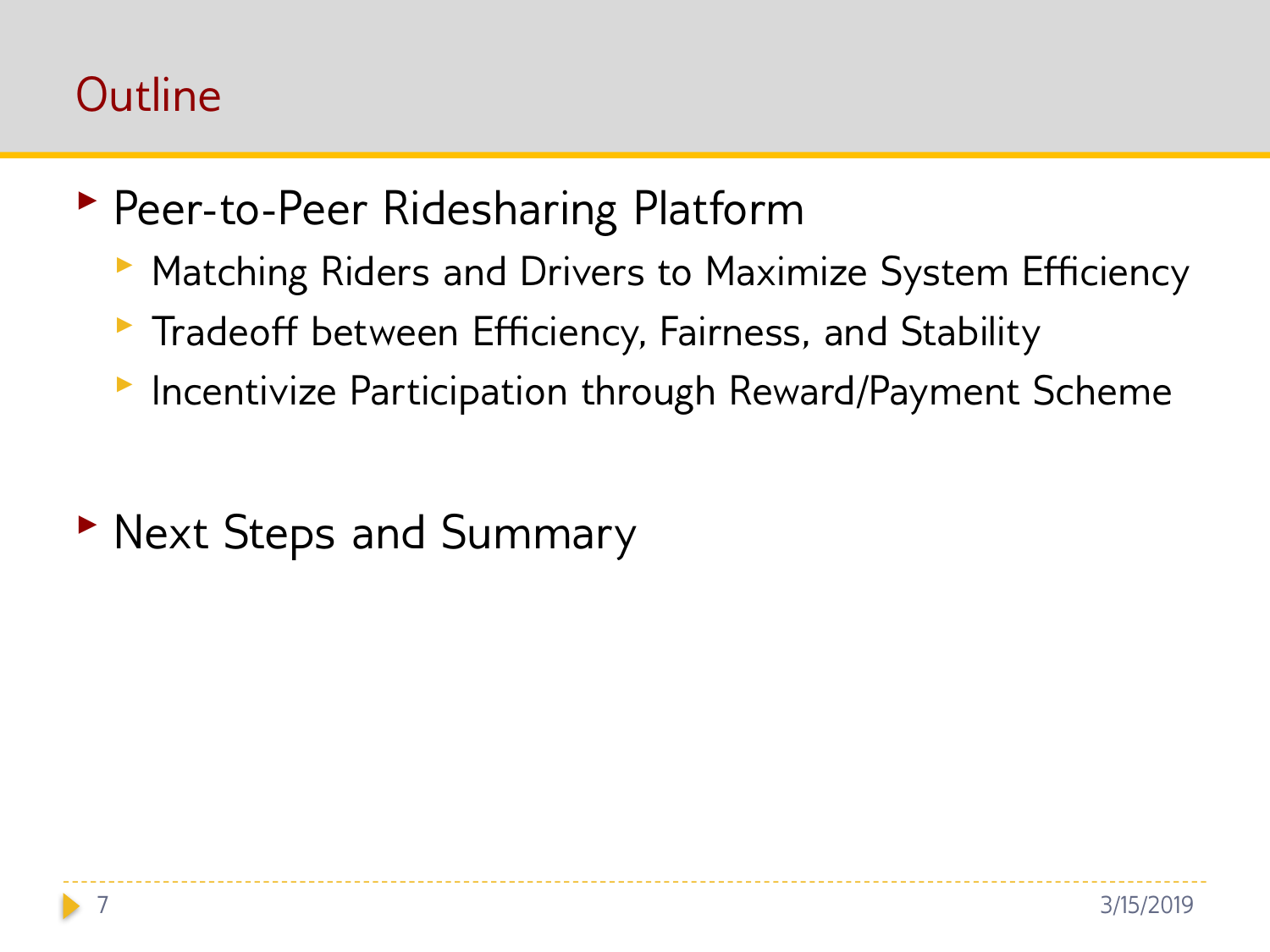

# Outline
Peer-to-Peer Ridesharing Platform
Matching Riders and Drivers to Maximize System Efficiency
Tradeoff between Efficiency, Fairness, and Stability
Incentivize Participation through Reward/Payment Scheme

Next Steps and Summary
7
3/15/2019